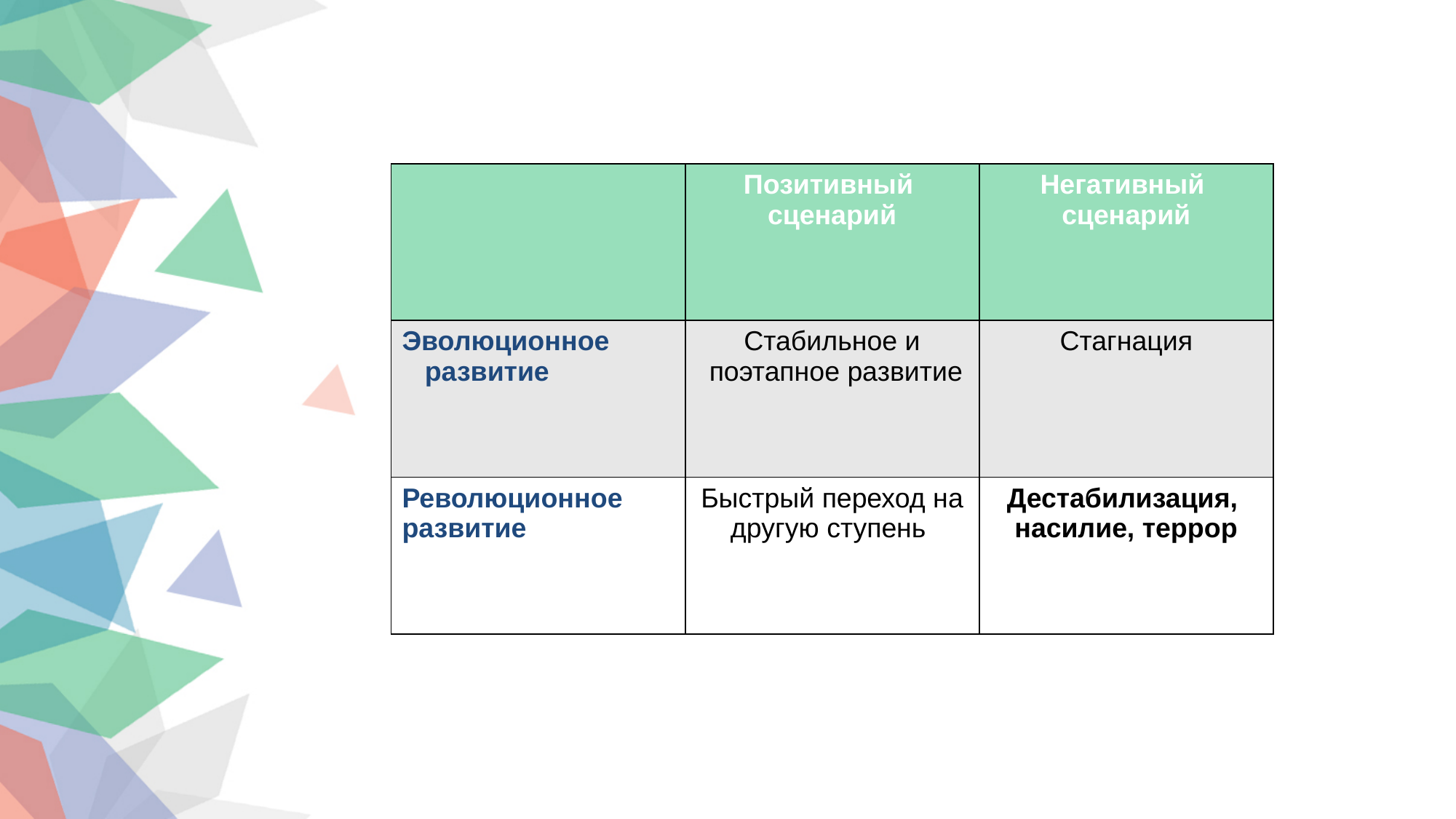

|  | Позитивный сценарий | Негативный сценарий |
| --- | --- | --- |
| Эволюционное развитие | Стабильное и поэтапное развитие | Стагнация |
| Революционное развитие | Быстрый переход на другую ступень | Дестабилизация, насилие, террор |